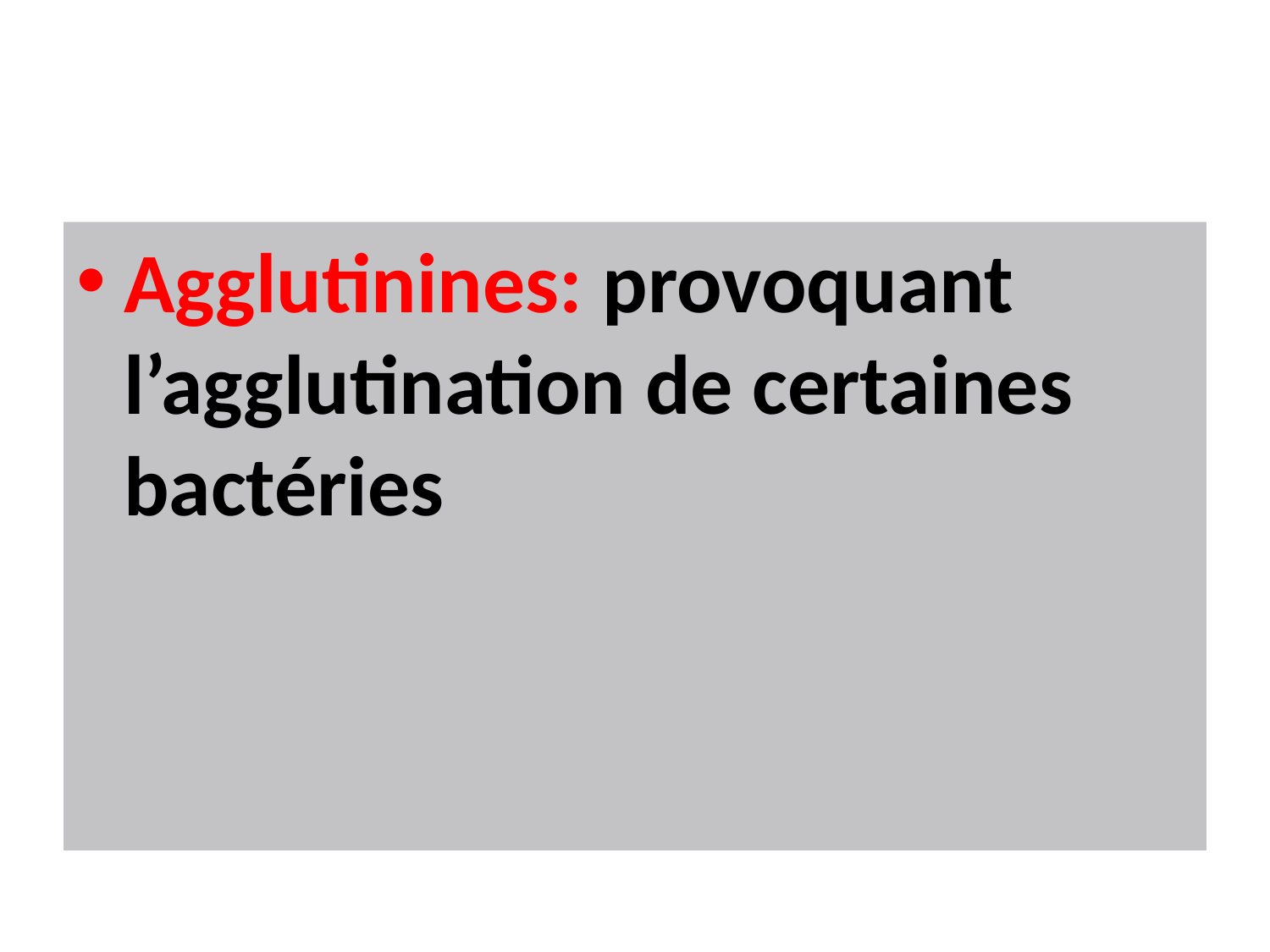

#
Agglutinines: provoquant l’agglutination de certaines bactéries